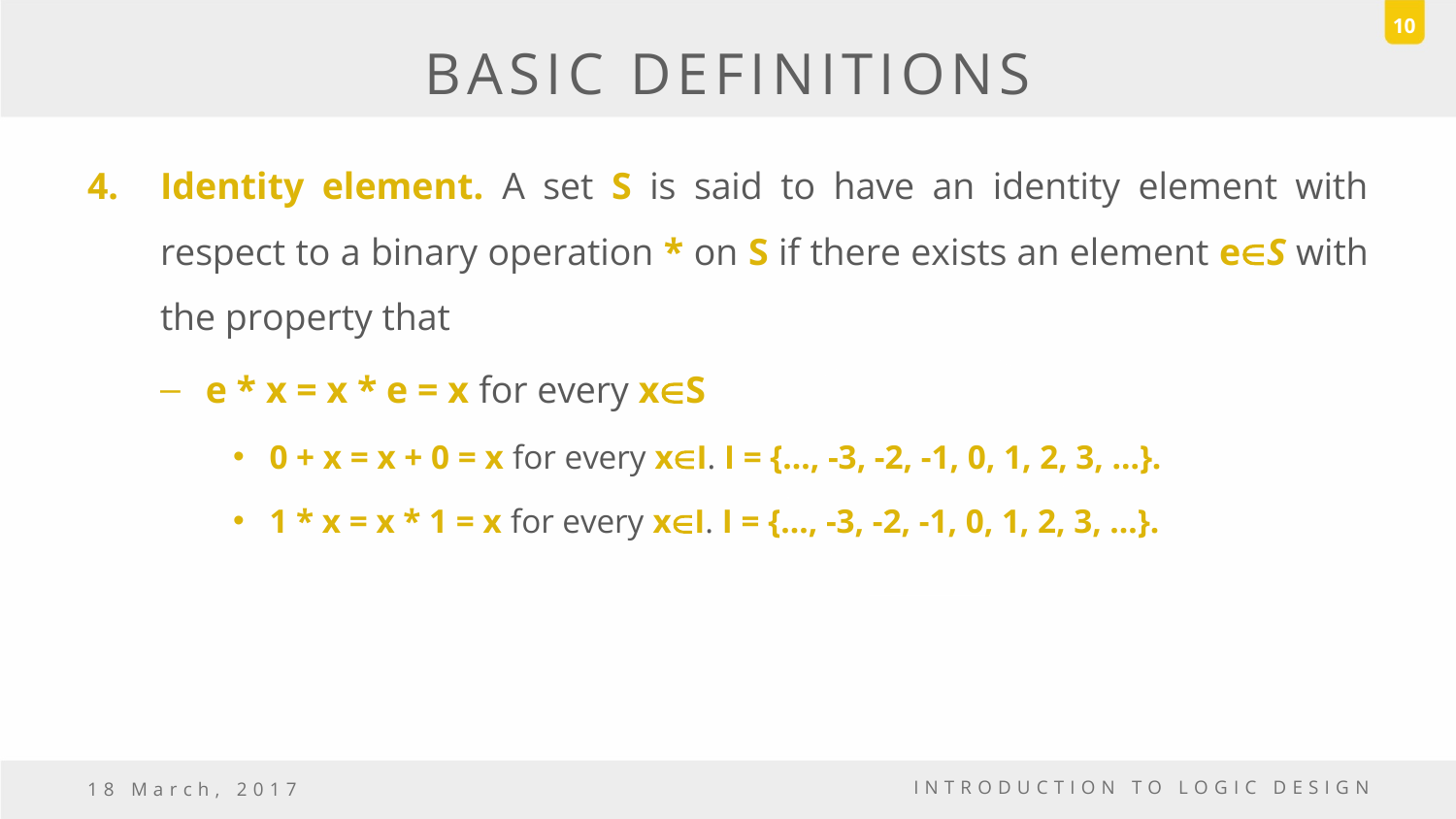

10
# BASIC DEFINITIONS
Identity element. A set S is said to have an identity element with respect to a binary operation * on S if there exists an element e∈S with the property that
e * x = x * e = x for every x∈S
0 + x = x + 0 = x for every x∈I. I = {…, -3, -2, -1, 0, 1, 2, 3, …}.
1 * x = x * 1 = x for every x∈I. I = {…, -3, -2, -1, 0, 1, 2, 3, …}.

18 March, 2017
INTRODUCTION TO LOGIC DESIGN